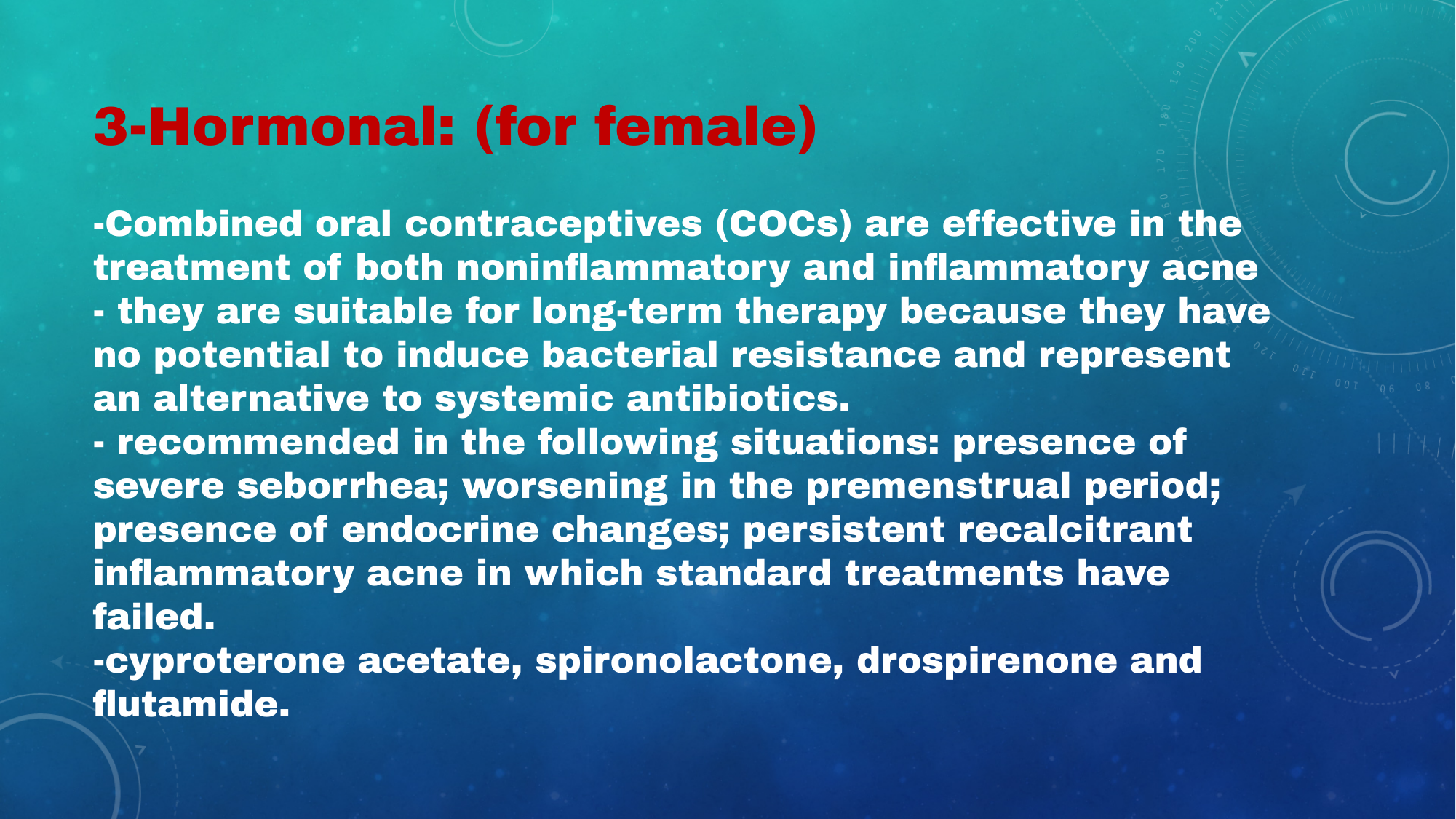

3-Hormonal: (for female)
-Combined oral contraceptives (COCs) are effective in the treatment of both noninflammatory and inflammatory acne
- they are suitable for long-term therapy because they have no potential to induce bacterial resistance and represent an alternative to systemic antibiotics.
- recommended in the following situations: presence of severe seborrhea; worsening in the premenstrual period; presence of endocrine changes; persistent recalcitrant inflammatory acne in which standard treatments have failed.
-cyproterone acetate, spironolactone, drospirenone and flutamide.